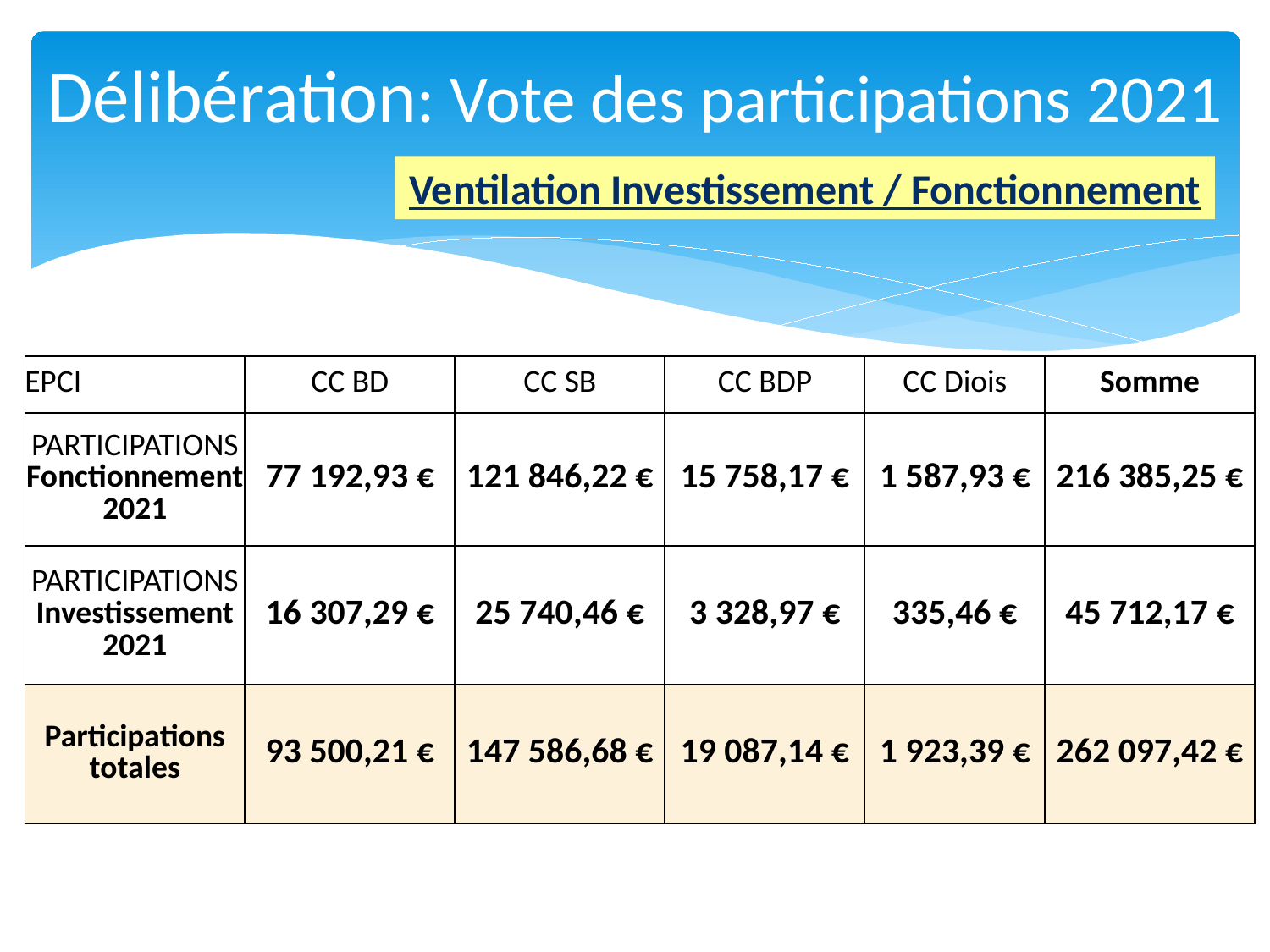

# Délibération: Vote des participations 2021
Ventilation Investissement / Fonctionnement
| EPCI | CC BD | CC SB | CC BDP | CC Diois | Somme |
| --- | --- | --- | --- | --- | --- |
| PARTICIPATIONS Fonctionnement 2021 | 77 192,93 € | 121 846,22 € | 15 758,17 € | 1 587,93 € | 216 385,25 € |
| PARTICIPATIONS Investissement 2021 | 16 307,29 € | 25 740,46 € | 3 328,97 € | 335,46 € | 45 712,17 € |
| Participations totales | 93 500,21 € | 147 586,68 € | 19 087,14 € | 1 923,39 € | 262 097,42 € |